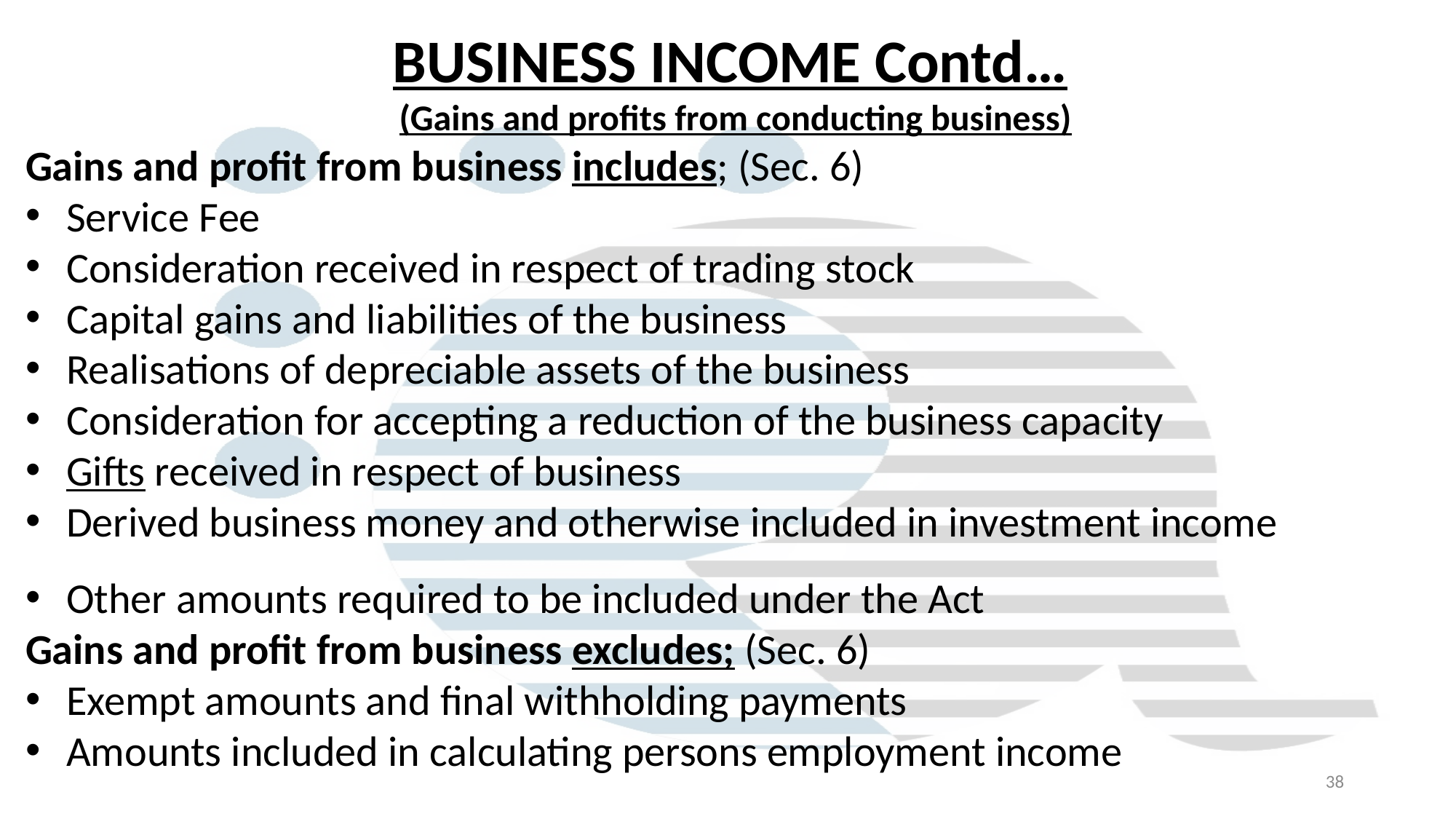

BUSINESS INCOME Contd…
(Gains and profits from conducting business)
Gains and profit from business includes; (Sec. 6)
Service Fee
Consideration received in respect of trading stock
Capital gains and liabilities of the business
Realisations of depreciable assets of the business
Consideration for accepting a reduction of the business capacity
Gifts received in respect of business
Derived business money and otherwise included in investment income
Other amounts required to be included under the Act
Gains and profit from business excludes; (Sec. 6)
Exempt amounts and final withholding payments
Amounts included in calculating persons employment income
38